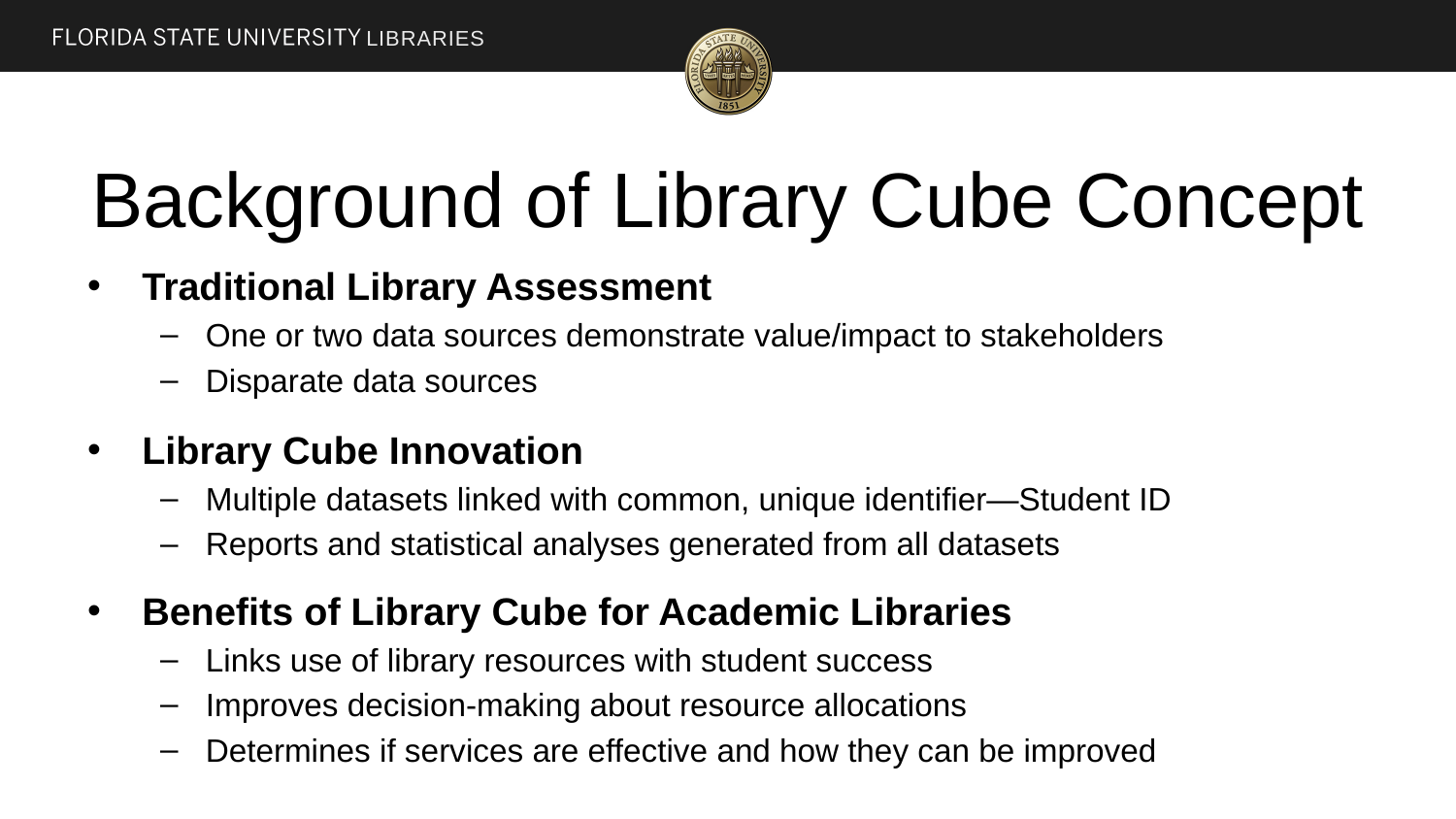

LIBRARIES
# Background of Library Cube Concept
Traditional Library Assessment
One or two data sources demonstrate value/impact to stakeholders
Disparate data sources

Library Cube Innovation
Multiple datasets linked with common, unique identifier—Student ID
Reports and statistical analyses generated from all datasets

Benefits of Library Cube for Academic Libraries
Links use of library resources with student success
Improves decision-making about resource allocations
Determines if services are effective and how they can be improved